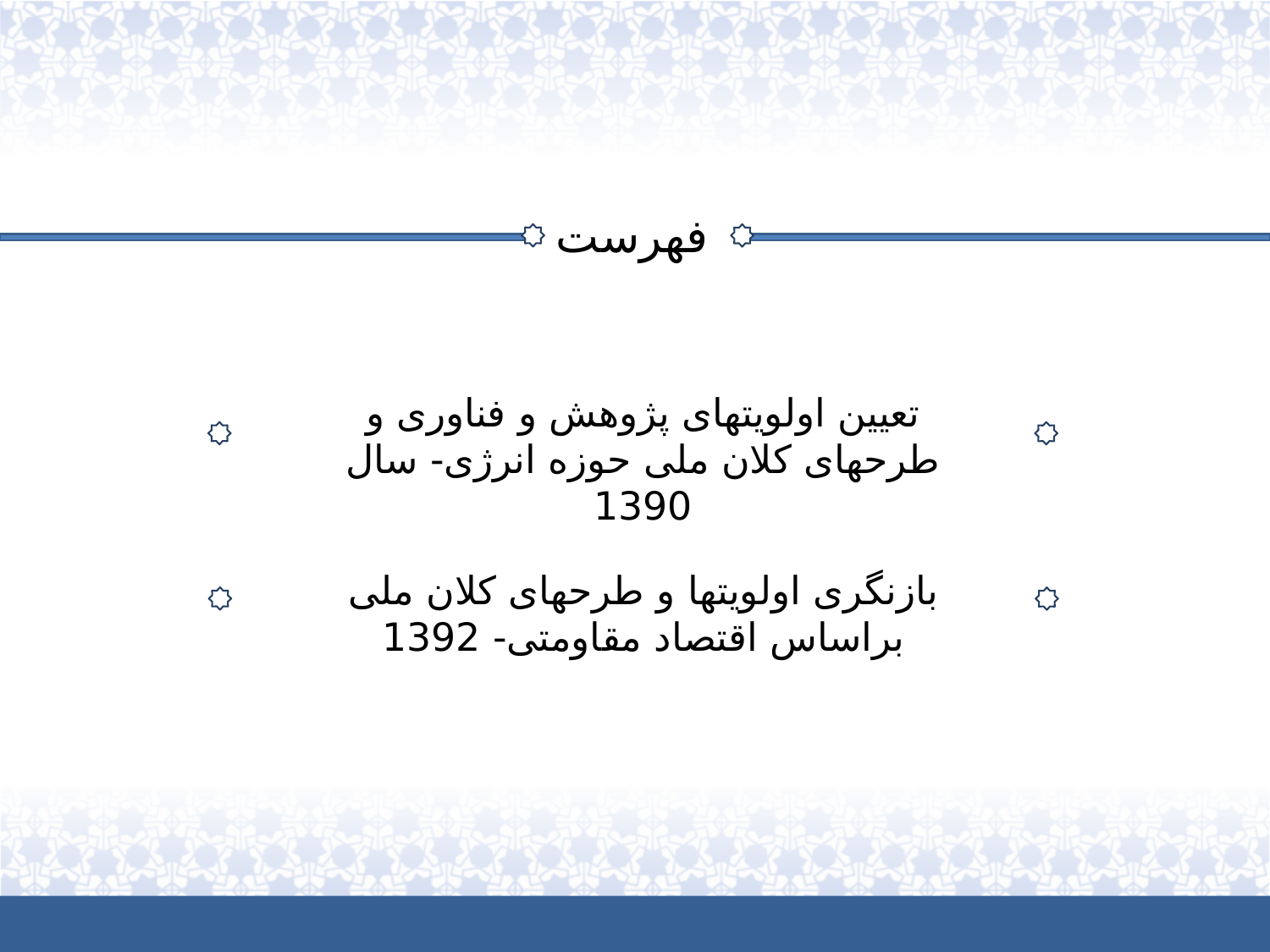

فهرست

تعیین اولویتهای پژوهش و فناوری و طرحهای کلان ملی حوزه انرژی- سال 1390

بازنگری اولویتها و طرحهای کلان ملی براساس اقتصاد مقاومتی- 1392